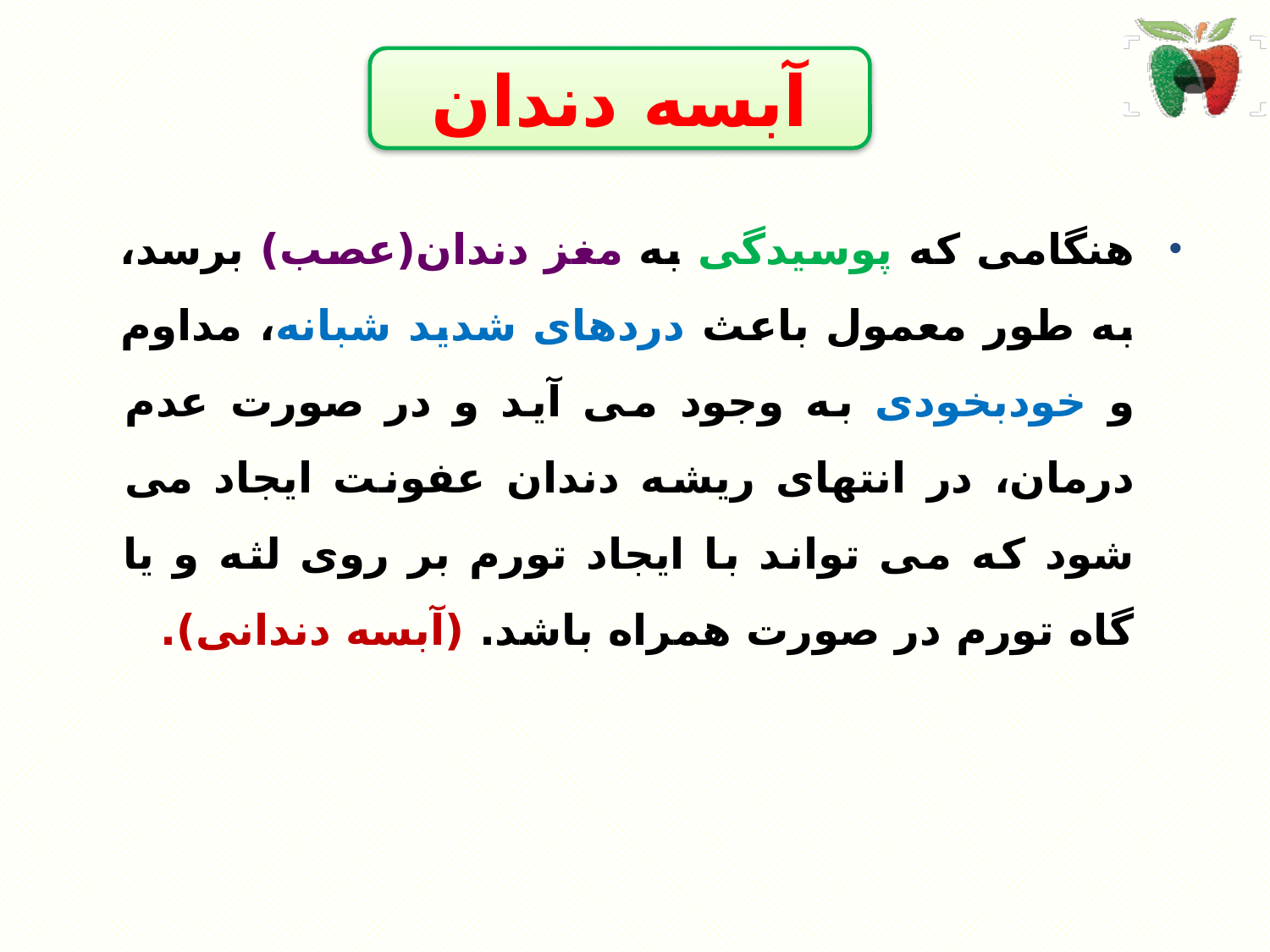

آبسه دندان
هنگامی که پوسیدگی به مغز دندان(عصب) برسد، به طور معمول باعث دردهای شدید شبانه، مداوم و خودبخودی به وجود می آید و در صورت عدم درمان، در انتهای ریشه دندان عفونت ایجاد می شود که می تواند با ایجاد تورم بر روی لثه و یا گاه تورم در صورت همراه باشد. (آبسه دندانی).